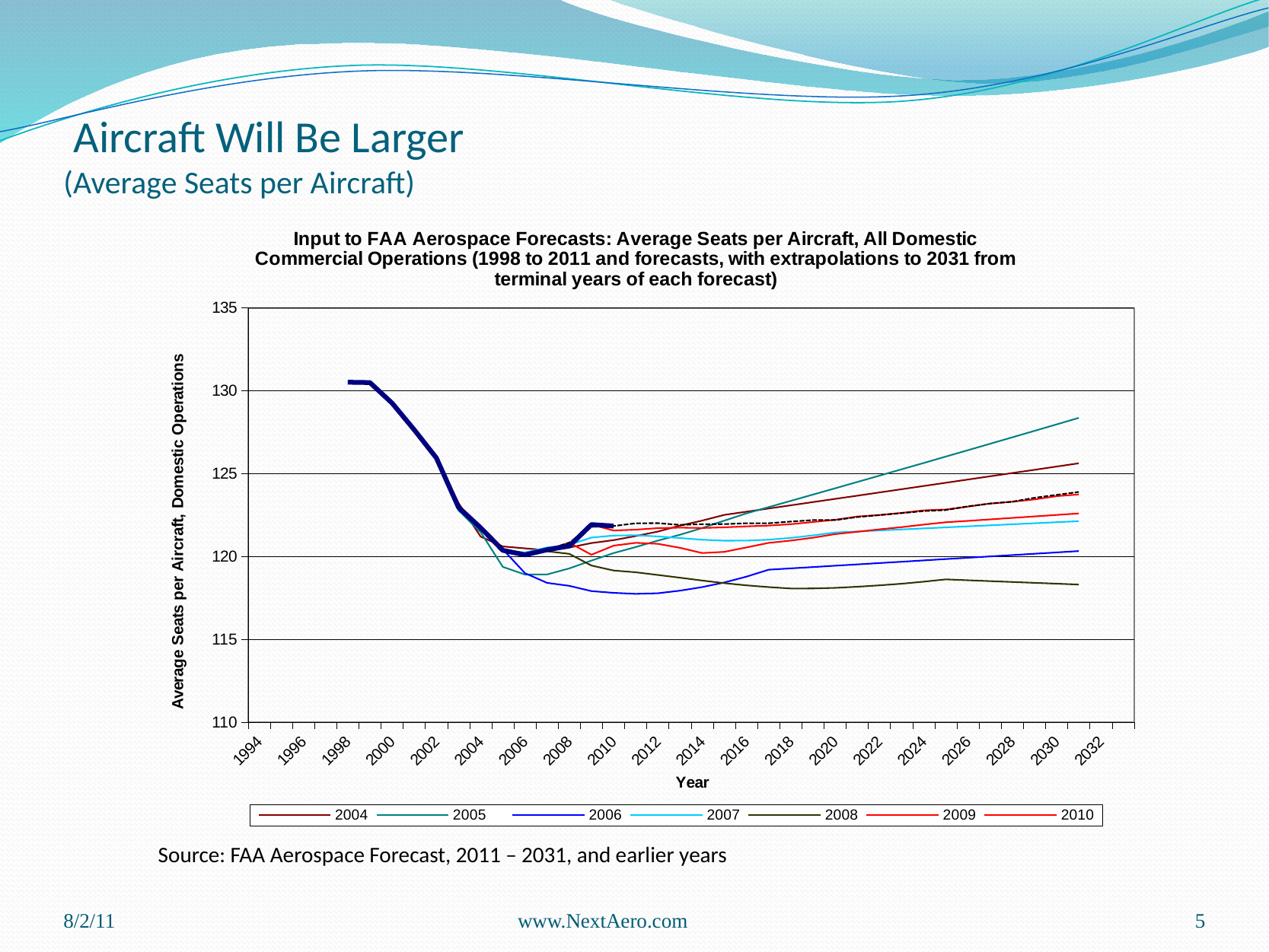

# Aircraft Will Be Larger (Average Seats per Aircraft)

### Chart: Input to FAA Aerospace Forecasts: Average Seats per Aircraft, All Domestic Commercial Operations (1998 to 2011 and forecasts, with extrapolations to 2031 from terminal years of each forecast)

| Category | 2004 | 2005 | 2006 | 2007 | 2008 | 2009 | 2010 | 2011 | Actual    |
|---|---|---|---|---|---|---|---|---|---|
| 1994.0 | None | None | None | None | None | None | None | None | None |
| 1995.0 | None | None | None | None | None | None | None | None | None |
| 1996.0 | None | None | None | None | None | None | None | None | None |
| 1997.0 | None | None | None | None | None | None | None | None | None |
| 1998.0 | 130.5120109 | None | None | None | None | None | None | None | 130.5120109 |
| 1999.0 | 130.4889107 | 130.4889106958823 | None | None | None | None | None | None | 130.4889107 |
| 2000.0 | 129.3656402 | 129.253491850266 | 129.253491850266 | 129.253491850266 | 129.253491850266 | 129.253491850266 | 129.253491850266 | 129.253491850266 | 129.253491850266 |
| 2001.0 | 127.7048023 | 127.7048023381564 | 127.7048023381564 | 127.7048023381564 | 127.6424582854577 | 127.6424582854577 | 127.6424582854577 | 127.6424582854577 | 127.6424582854577 |
| 2002.0 | 125.9278691 | 125.9278691482061 | 125.9278691482061 | 125.9097346797956 | 125.9420770241247 | 125.9420770241247 | 125.9420770241247 | 125.9420770241247 | 125.9420770241247 |
| 2003.0 | 123.2260979 | 122.7818909705477 | 122.9629284951133 | 122.9629249009683 | 122.9629256197973 | 122.9629256197973 | 122.9629256197973 | 122.9629256197973 | 122.9629256197973 |
| 2004.0 | 121.1924207 | 121.461356943361 | 121.723175901009 | 121.723175901009 | 121.7235883490347 | 121.7235883490347 | 121.7235883490347 | 121.7235883490347 | 121.7235883490347 |
| 2005.0 | 120.6011729 | 119.3664282897816 | 120.4292294852431 | 120.37837851256 | 120.3924342088866 | 120.3651449093745 | 120.3651449093745 | 120.3651449093745 | 120.3651449093745 |
| 2006.0 | 120.4839646 | 118.9033222241273 | 118.9875441222098 | 120.2353150546436 | 120.1760892675085 | 120.0908792529555 | 120.0908792529555 | 120.0908792529555 | 120.0908792529555 |
| 2007.0 | 120.3734627 | 118.9123516790738 | 118.4004428958327 | 120.5380009676445 | 120.3068815667217 | 120.4004729161467 | 120.4004729161467 | 120.4004729161467 | 120.4004729161467 |
| 2008.0 | 120.5339587 | 119.2755646093233 | 118.2218407024437 | 120.699227758618 | 120.1531705940118 | 120.825715496259 | 120.6254005011851 | 120.8274603656259 | 120.6254005011851 |
| 2009.0 | 120.802855 | 119.7477984636916 | 117.905155446258 | 121.135787719049 | 119.4481260022404 | 120.1001521700794 | 121.9189131652621 | 121.783062533792 | 121.9189131652621 |
| 2010.0 | 120.9810798 | 120.1999547810604 | 117.8003192589917 | 121.2554519601799 | 119.1465179604547 | 120.6465162661777 | 121.559503773394 | 121.8305882434457 | 121.8305882434457 |
| 2011.0 | 121.2271348 | 120.5655652005933 | 117.7395188660818 | 121.2744068802195 | 119.042533001112 | 120.816266563266 | 121.6130470554503 | 121.9961724335418 | None |
| 2012.0 | 121.4970271 | 120.9526711544555 | 117.7764204064384 | 121.2020886041984 | 118.8786199919834 | 120.7572134180646 | 121.7036274905904 | 122.0047199294143 | None |
| 2013.0 | 121.8568729 | 121.3095650539998 | 117.9319449427105 | 121.1076570231469 | 118.7144822579971 | 120.517473589983 | 121.734677176141 | 121.9 | None |
| 2014.0 | 122.1627178 | 121.7095036168399 | 118.1468120713656 | 121.0050991251046 | 118.5416164723346 | 120.2028764754949 | 121.7130046291564 | 121.9435213093396 | None |
| 2015.0 | 122.507604 | 122.1585508442777 | 118.4267774685716 | 120.9481286902607 | 118.3845578251667 | 120.2729865979078 | 121.7533984163177 | 121.9495585723346 | None |
| 2016.0 | 122.6998968075174 | 122.5999138514335 | 118.777889279145 | 120.9501116954964 | 118.2525765676834 | 120.5408470662988 | 121.8137154551076 | 122.0 | None |
| 2017.0 | 122.8924914454732 | 122.9758357113064 | 119.196569882653 | 121.0061601472834 | 118.1465174079414 | 120.8160679672188 | 121.8593289941729 | 122.0 | None |
| 2018.0 | 123.0853883876325 | 123.3529102411958 | 119.2764764138826 | 121.115700842584 | 118.0639870189932 | 120.9520329585806 | 121.9433514868168 | 122.1 | None |
| 2019.0 | 123.2785881085039 | 123.7311409754751 | 119.3564365125407 | 121.2664406200302 | 118.0660612782031 | 121.1267485612427 | 122.073727255328 | 122.1909343729144 | None |
| 2020.0 | 123.472091083341 | 124.1105314593547 | 119.4364502145376 | 121.4402681818934 | 118.1015430599043 | 121.343688654956 | 122.2111613756715 | 122.1909343729144 | None |
| 2021.0 | 123.6658977881433 | 124.4910852489157 | 119.5165175558077 | 121.502226533135 | 118.169677034205 | 121.4846975796853 | 122.406204524101 | 122.3762578897511 | None |
| 2022.0 | 123.8600086996574 | 124.8728059111428 | 119.5966385723095 | 121.5642164952858 | 118.2528117789149 | 121.6314481496315 | 122.4973833141683 | 122.493705296055 | None |
| 2023.0 | 124.0544242953782 | 125.2556970239583 | 119.6768133000256 | 121.6262380844735 | 118.3513167665738 | 121.7628790037852 | 122.6241282135645 | 122.6145379023086 | None |
| 2024.0 | 124.2491450535502 | 125.6397621762551 | 119.7570417749627 | 121.6882913168342 | 118.4738596980187 | 121.9181634491855 | 122.7801703221727 | 122.7363189080965 | None |
| 2025.0 | 124.4441714531685 | 126.0250049679305 | 119.8373240331517 | 121.750376208512 | 118.6121939022038 | 122.0586364735146 | 122.8318007943431 | 122.8 | None |
| 2026.0 | 124.6395039739801 | 126.41142900992 | 119.9176601106475 | 121.8124927756595 | 118.5601428135181 | 122.1474407821352 | 123.0043809118706 | 123.0216612541483 | None |
| 2027.0 | 124.8351430964849 | 126.7990379242311 | 119.9980500435293 | 121.8746410344372 | 118.508114566631 | 122.2363097007289 | 123.1913043820406 | 123.1917523594378 | None |
| 2028.0 | 125.0310893019373 | 127.1878353439775 | 120.0784938679006 | 121.9368210010143 | 118.4561091515186 | 122.3252432763031 | 123.3015693932207 | 123.3 | None |
| 2029.0 | 125.2273430723468 | 127.5778249134127 | 120.1589916198888 | 121.9990326915678 | 118.4041265581616 | 122.4142415558993 | 123.4391635438898 | 123.5377565754411 | None |
| 2030.0 | 125.4239048904795 | 127.9690102879645 | 120.2395433356458 | 122.0612761222832 | 118.352166776545 | 122.503304586593 | 123.6376317706285 | 123.7128304784673 | None |
| 2031.0 | 125.6207752398595 | 128.361395134269 | 120.3201490513475 | 122.1235513093542 | 118.3002297966583 | 122.5924324154944 | 123.7397411306174 | 123.8901981329831 | None |
| 2032.0 | None | None | None | None | None | None | None | None | None |
| 2033.0 | None | None | None | None | None | None | None | None | None |
Source: FAA Aerospace Forecast, 2011 – 2031, and earlier years
8/2/11
www.NextAero.com
5